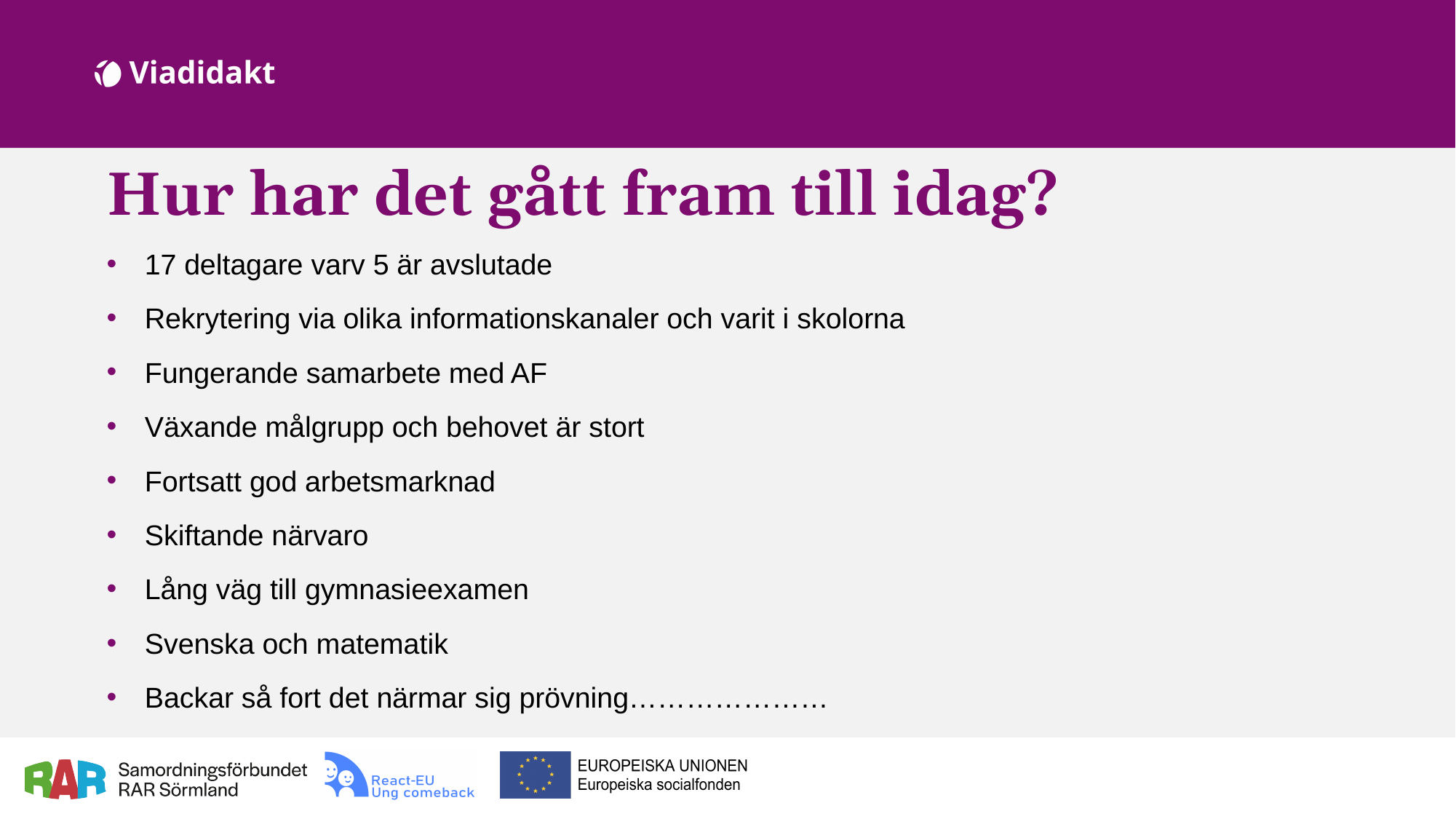

Hur har det gått fram till idag?
17 deltagare varv 5 är avslutade
Rekrytering via olika informationskanaler och varit i skolorna
Fungerande samarbete med AF
Växande målgrupp och behovet är stort
Fortsatt god arbetsmarknad
Skiftande närvaro
Lång väg till gymnasieexamen
Svenska och matematik
Backar så fort det närmar sig prövning…………………